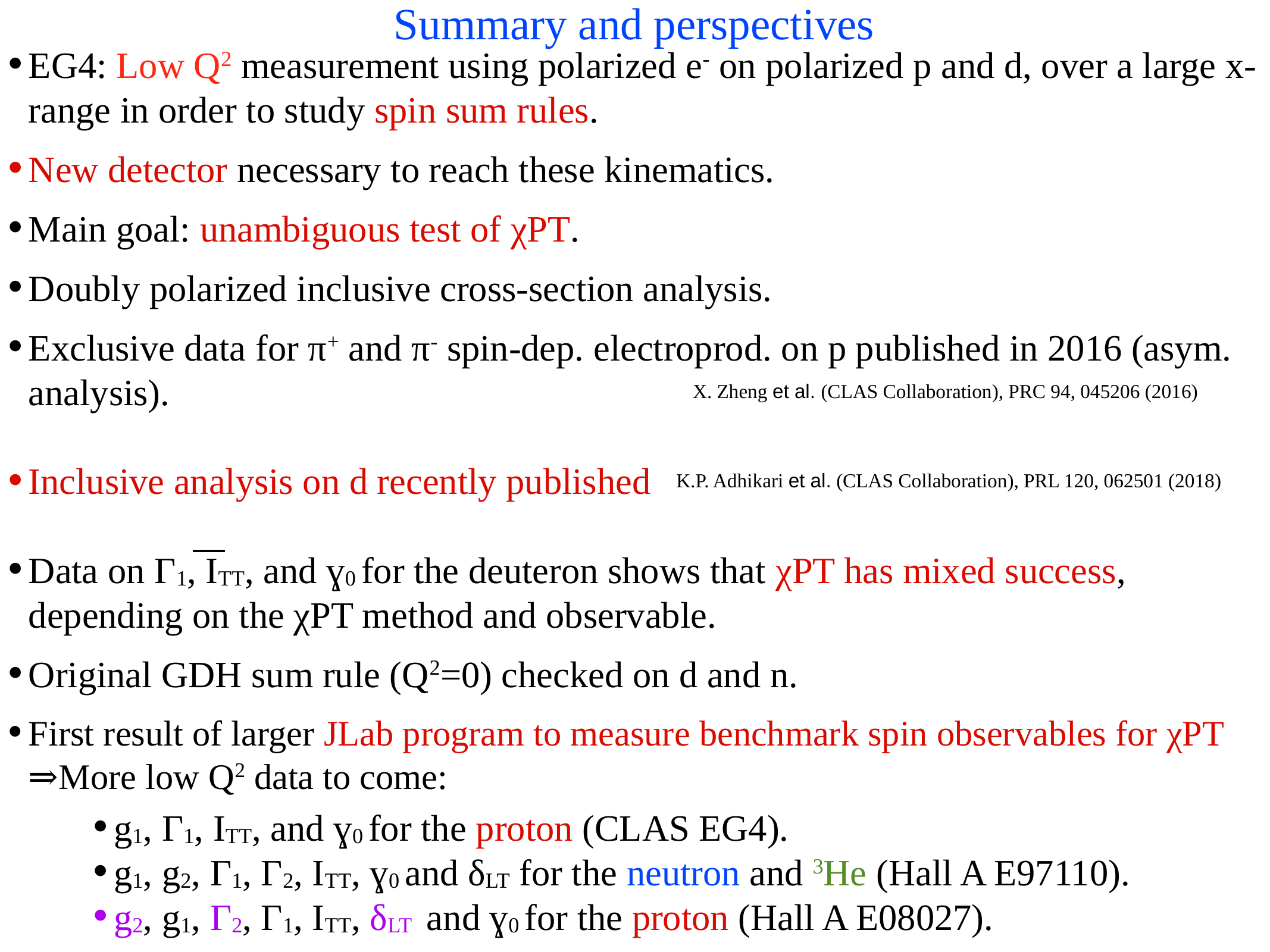

Summary and perspectives
EG4: Low Q2 measurement using polarized e- on polarized p and d, over a large x-range in order to study spin sum rules.

New detector necessary to reach these kinematics.

Main goal: unambiguous test of χPT.

Doubly polarized inclusive cross-section analysis.

Exclusive data for π+ and π- spin-dep. electroprod. on p published in 2016 (asym. analysis).

Inclusive analysis on d recently published

Data on Γ1, ITT, and ɣ0 for the deuteron shows that χPT has mixed success, depending on the χPT method and observable.

Original GDH sum rule (Q2=0) checked on d and n.

First result of larger JLab program to measure benchmark spin observables for χPT ⇒More low Q2 data to come:
X. Zheng et al. (CLAS Collaboration), PRC 94, 045206 (2016)
K.P. Adhikari et al. (CLAS Collaboration), PRL 120, 062501 (2018)
g1, Γ1, ITT, and ɣ0 for the proton (CLAS EG4).
g1, g2, Γ1, Γ2, ITT, ɣ0 and δLT for the neutron and 3He (Hall A E97110).
g2, g1, Γ2, Γ1, ITT, δLT  and ɣ0 for the proton (Hall A E08027).